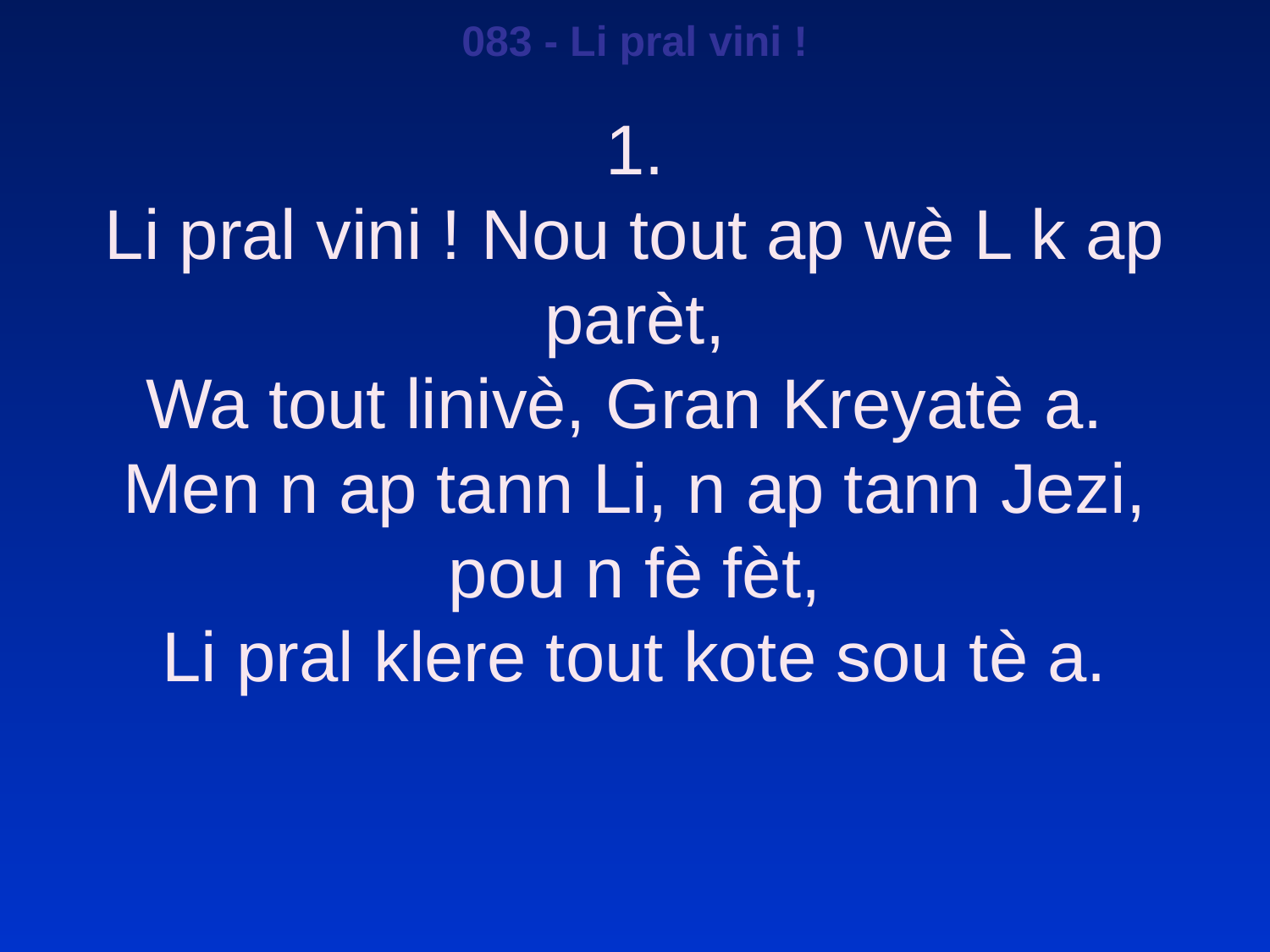

083 - Li pral vini !
1.
Li pral vini ! Nou tout ap wè L k ap parèt,
Wa tout linivè, Gran Kreyatè a.
Men n ap tann Li, n ap tann Jezi, pou n fè fèt,
Li pral klere tout kote sou tè a.